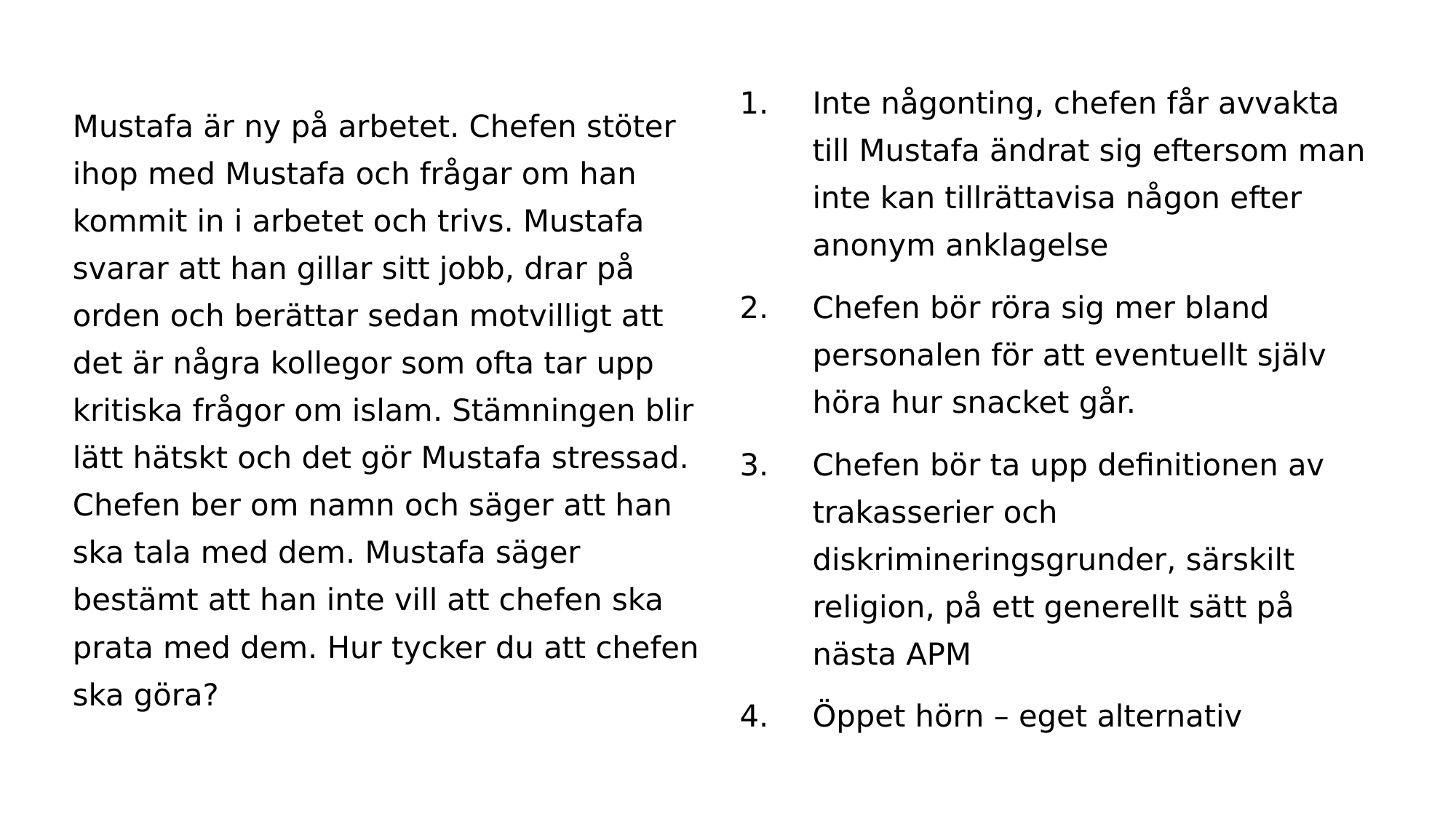

Inte någonting, chefen får avvakta till Mustafa ändrat sig eftersom man inte kan tillrättavisa någon efter anonym anklagelse
Chefen bör röra sig mer bland personalen för att eventuellt själv höra hur snacket går.
Chefen bör ta upp definitionen av trakasserier och diskrimineringsgrunder, särskilt religion, på ett generellt sätt på nästa APM
Öppet hörn – eget alternativ
Mustafa är ny på arbetet. Chefen stöter ihop med Mustafa och frågar om han kommit in i arbetet och trivs. Mustafa svarar att han gillar sitt jobb, drar på orden och berättar sedan motvilligt att det är några kollegor som ofta tar upp kritiska frågor om islam. Stämningen blir lätt hätskt och det gör Mustafa stressad. Chefen ber om namn och säger att han ska tala med dem. Mustafa säger bestämt att han inte vill att chefen ska prata med dem. Hur tycker du att chefen ska göra?